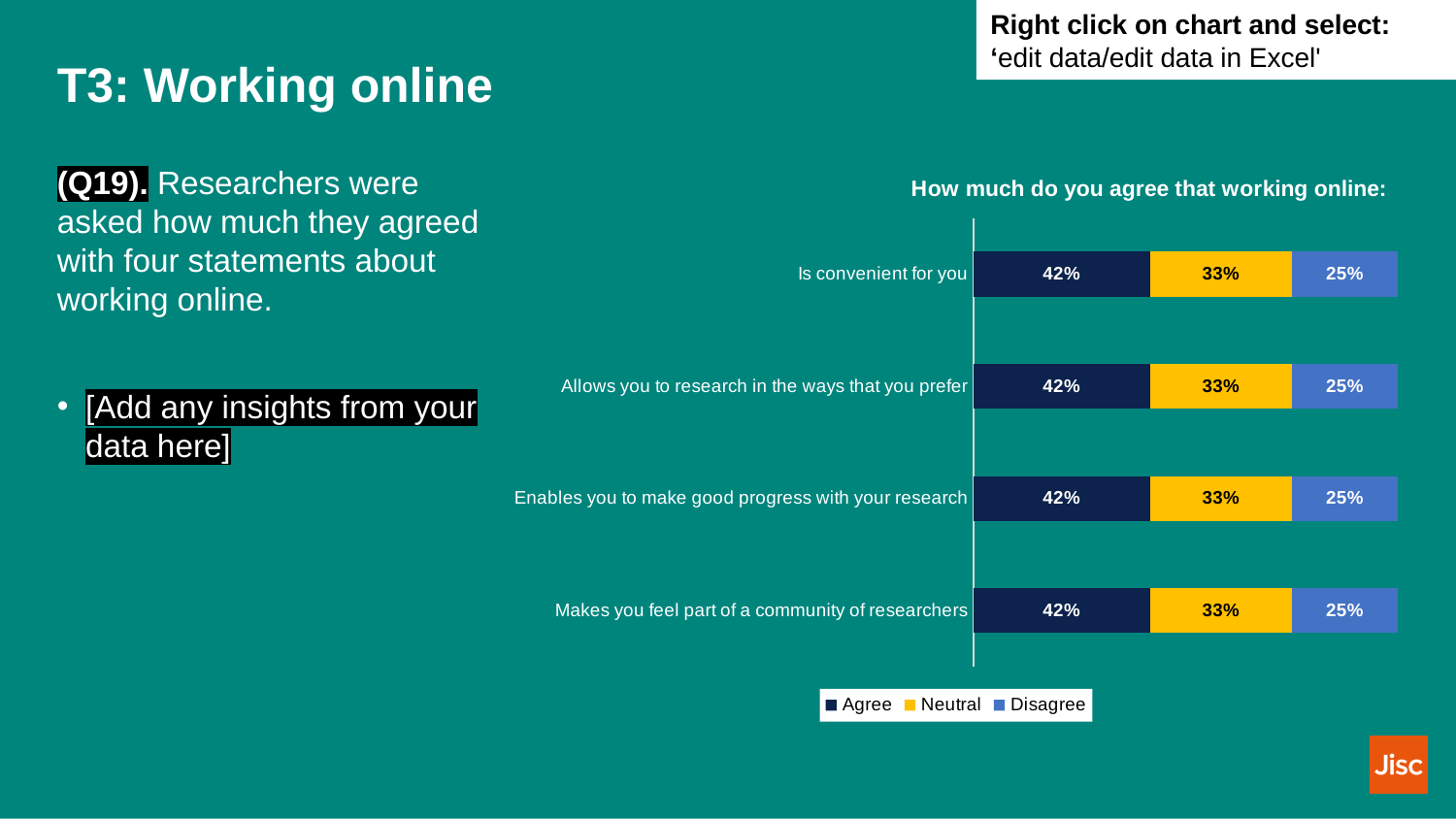

Right click on chart and select: ‘edit data/edit data in Excel'
# T3: Working online

### Chart: How much do you agree that working online:

| Category | Agree | Neutral | Disagree |
|---|---|---|---|
| Is convenient for you | 0.4166666666666667 | 0.3333333333333333 | 0.25 |
| Allows you to research in the ways that you prefer | 0.4166666666666667 | 0.3333333333333333 | 0.25 |
| Enables you to make good progress with your research | 0.4166666666666667 | 0.3333333333333333 | 0.25 |
| Makes you feel part of a community of researchers | 0.4166666666666667 | 0.3333333333333333 | 0.25 |
(Q19). Researchers were asked how much they agreed with four statements about working online.

[Add any insights from your data here]